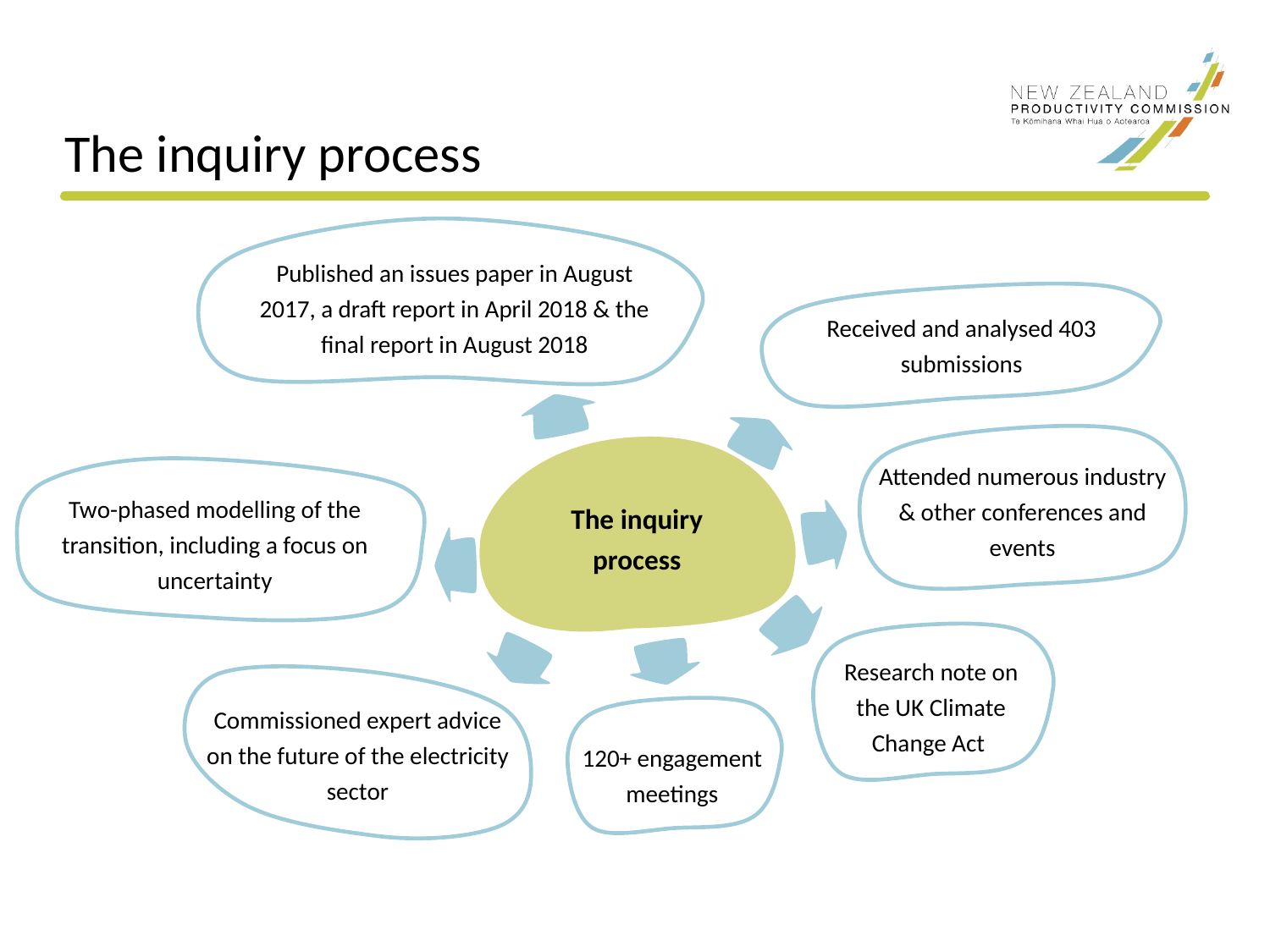

# The inquiry process

Published an issues paper in August 2017, a draft report in April 2018 & the final report in August 2018

Received and analysed 403 submissions

Attended numerous industry & other conferences and events

Two-phased modelling of the transition, including a focus on uncertainty
The inquiry process

Research note on the UK Climate Change Act

Commissioned expert advice on the future of the electricity sector

120+ engagement
meetings